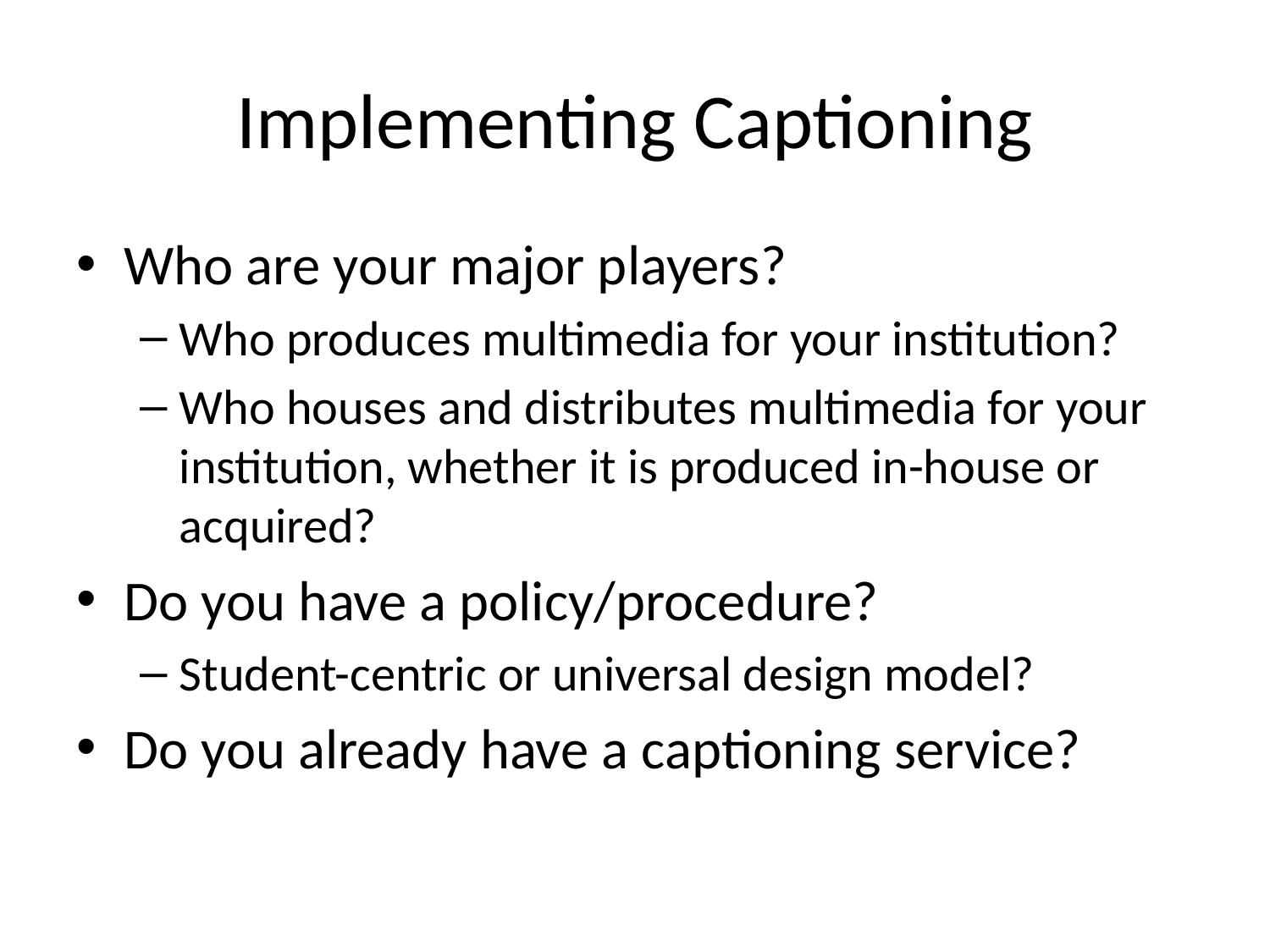

# Implementing Captioning
Who are your major players?
Who produces multimedia for your institution?
Who houses and distributes multimedia for your institution, whether it is produced in-house or acquired?
Do you have a policy/procedure?
Student-centric or universal design model?
Do you already have a captioning service?